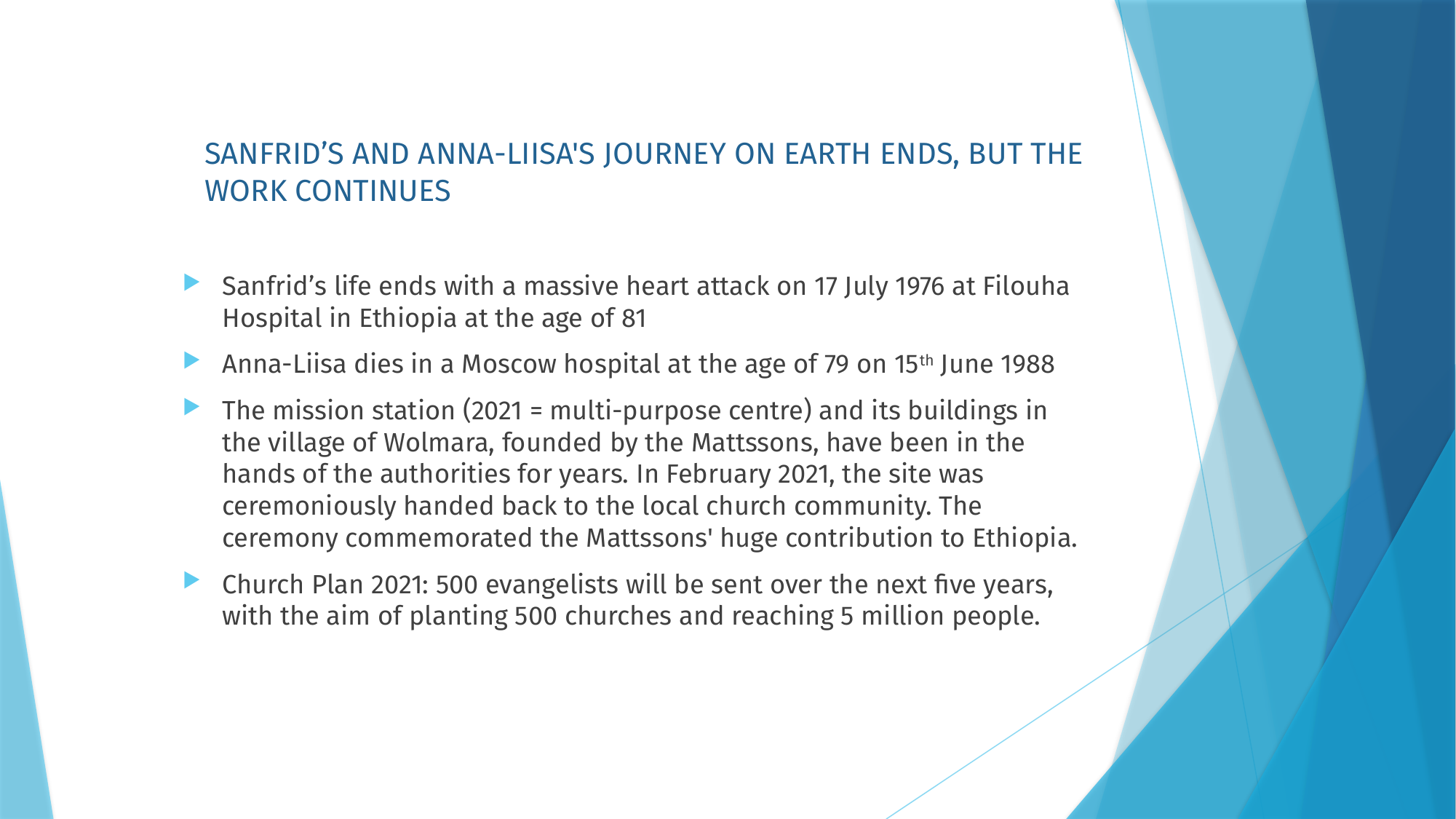

# SANFRID’S AND ANNA-LIISA'S JOURNEY ON EARTH ENDS, BUT THE WORK CONTINUES
Sanfrid’s life ends with a massive heart attack on 17 July 1976 at Filouha Hospital in Ethiopia at the age of 81
Anna-Liisa dies in a Moscow hospital at the age of 79 on 15th June 1988
The mission station (2021 = multi-purpose centre) and its buildings in the village of Wolmara, founded by the Mattssons, have been in the hands of the authorities for years. In February 2021, the site was ceremoniously handed back to the local church community. The ceremony commemorated the Mattssons' huge contribution to Ethiopia.
Church Plan 2021: 500 evangelists will be sent over the next five years, with the aim of planting 500 churches and reaching 5 million people.